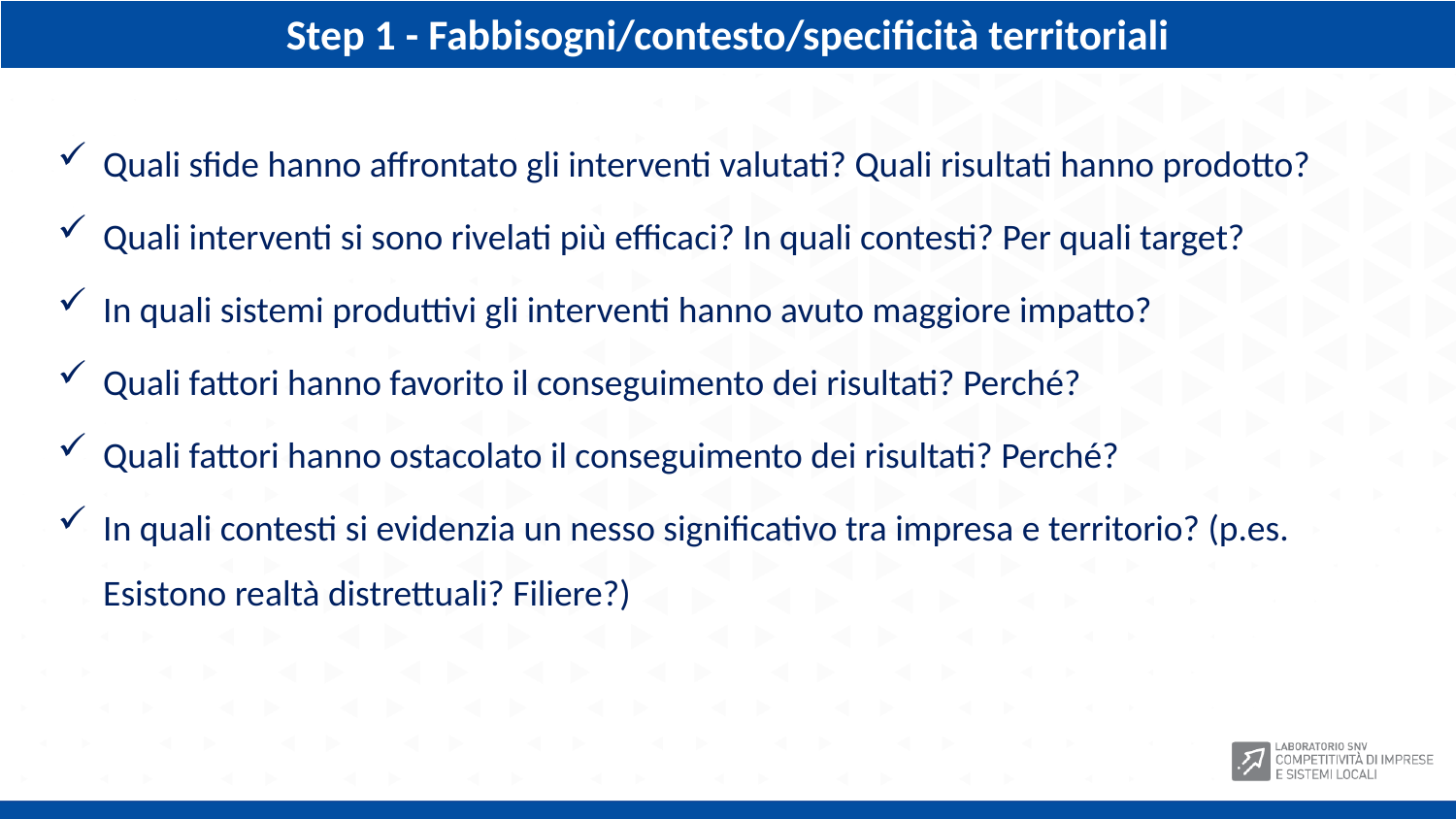

Step 1 - Fabbisogni/contesto/specificità territoriali
Quali sfide hanno affrontato gli interventi valutati? Quali risultati hanno prodotto?
Quali interventi si sono rivelati più efficaci? In quali contesti? Per quali target?
In quali sistemi produttivi gli interventi hanno avuto maggiore impatto?
Quali fattori hanno favorito il conseguimento dei risultati? Perché?
Quali fattori hanno ostacolato il conseguimento dei risultati? Perché?
In quali contesti si evidenzia un nesso significativo tra impresa e territorio? (p.es. Esistono realtà distrettuali? Filiere?)